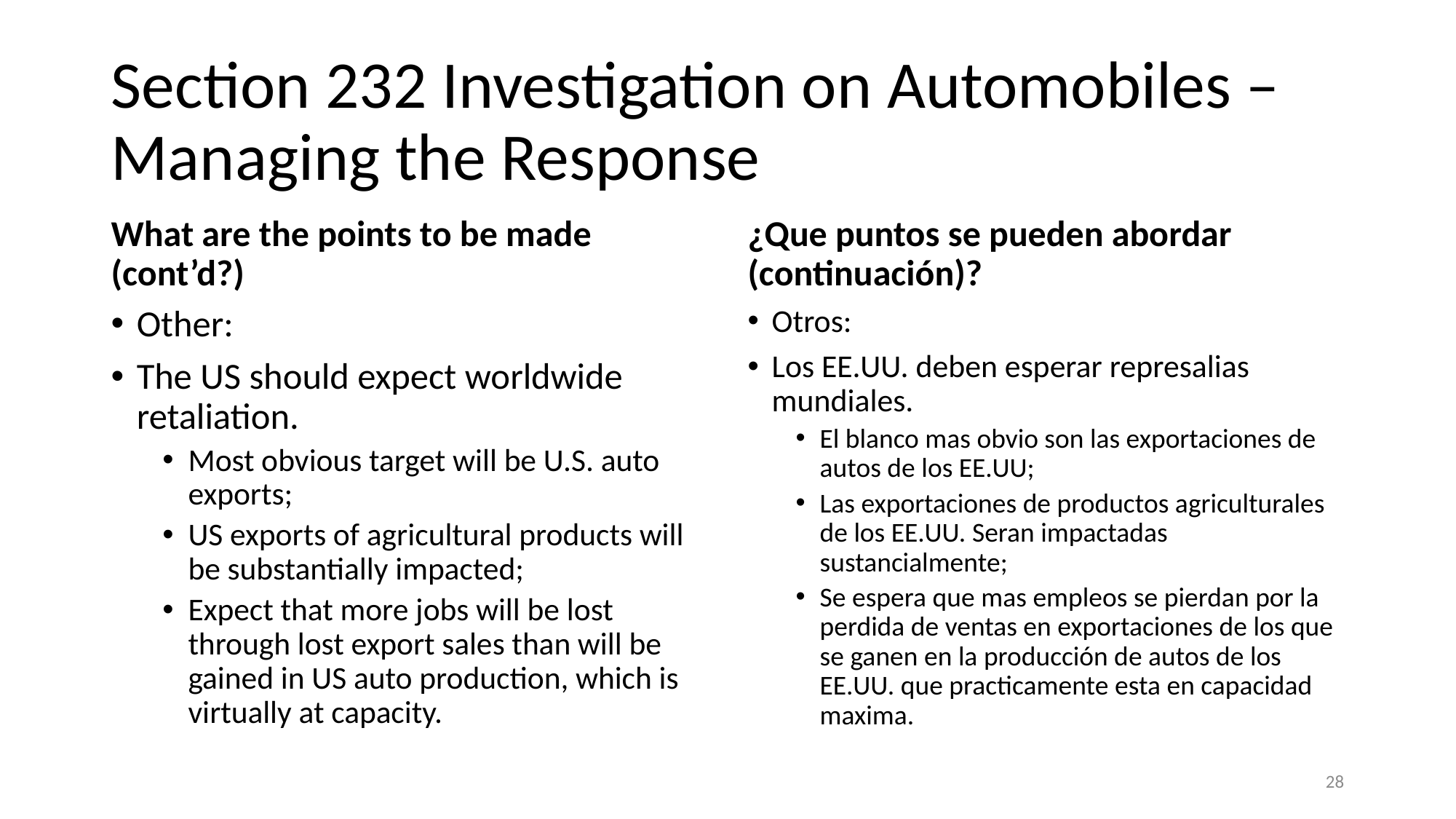

# Section 232 Investigation on Automobiles – Managing the Response
What are the points to be made (cont’d?)
¿Que puntos se pueden abordar (continuación)?
Other:
The US should expect worldwide retaliation.
Most obvious target will be U.S. auto exports;
US exports of agricultural products will be substantially impacted;
Expect that more jobs will be lost through lost export sales than will be gained in US auto production, which is virtually at capacity.
Otros:
Los EE.UU. deben esperar represalias mundiales.
El blanco mas obvio son las exportaciones de autos de los EE.UU;
Las exportaciones de productos agriculturales de los EE.UU. Seran impactadas sustancialmente;
Se espera que mas empleos se pierdan por la perdida de ventas en exportaciones de los que se ganen en la producción de autos de los EE.UU. que practicamente esta en capacidad maxima.

28